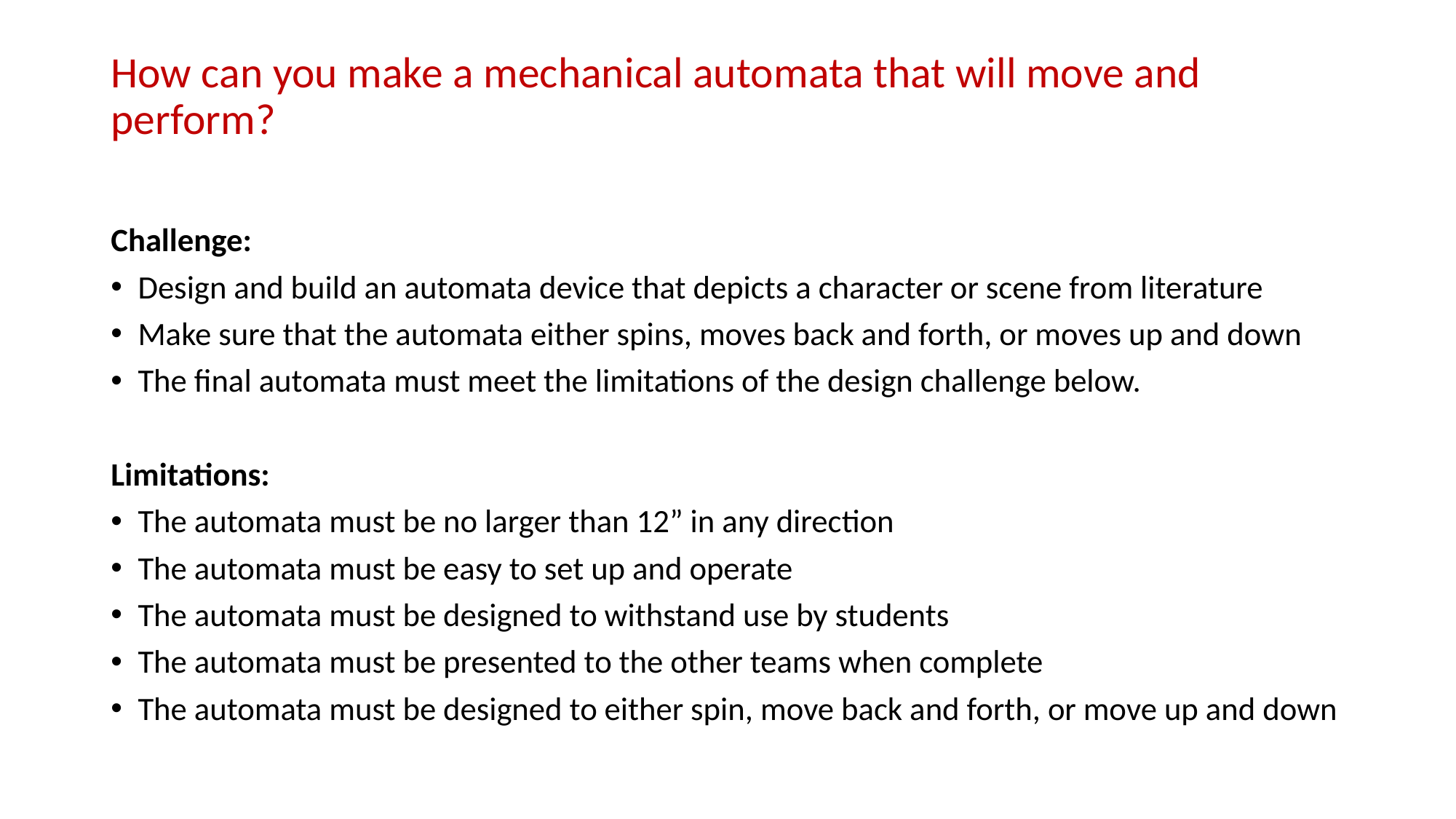

# How can you make a mechanical automata that will move and perform?
Challenge:
Design and build an automata device that depicts a character or scene from literature
Make sure that the automata either spins, moves back and forth, or moves up and down
The final automata must meet the limitations of the design challenge below.

Limitations:
The automata must be no larger than 12” in any direction
The automata must be easy to set up and operate
The automata must be designed to withstand use by students
The automata must be presented to the other teams when complete
The automata must be designed to either spin, move back and forth, or move up and down